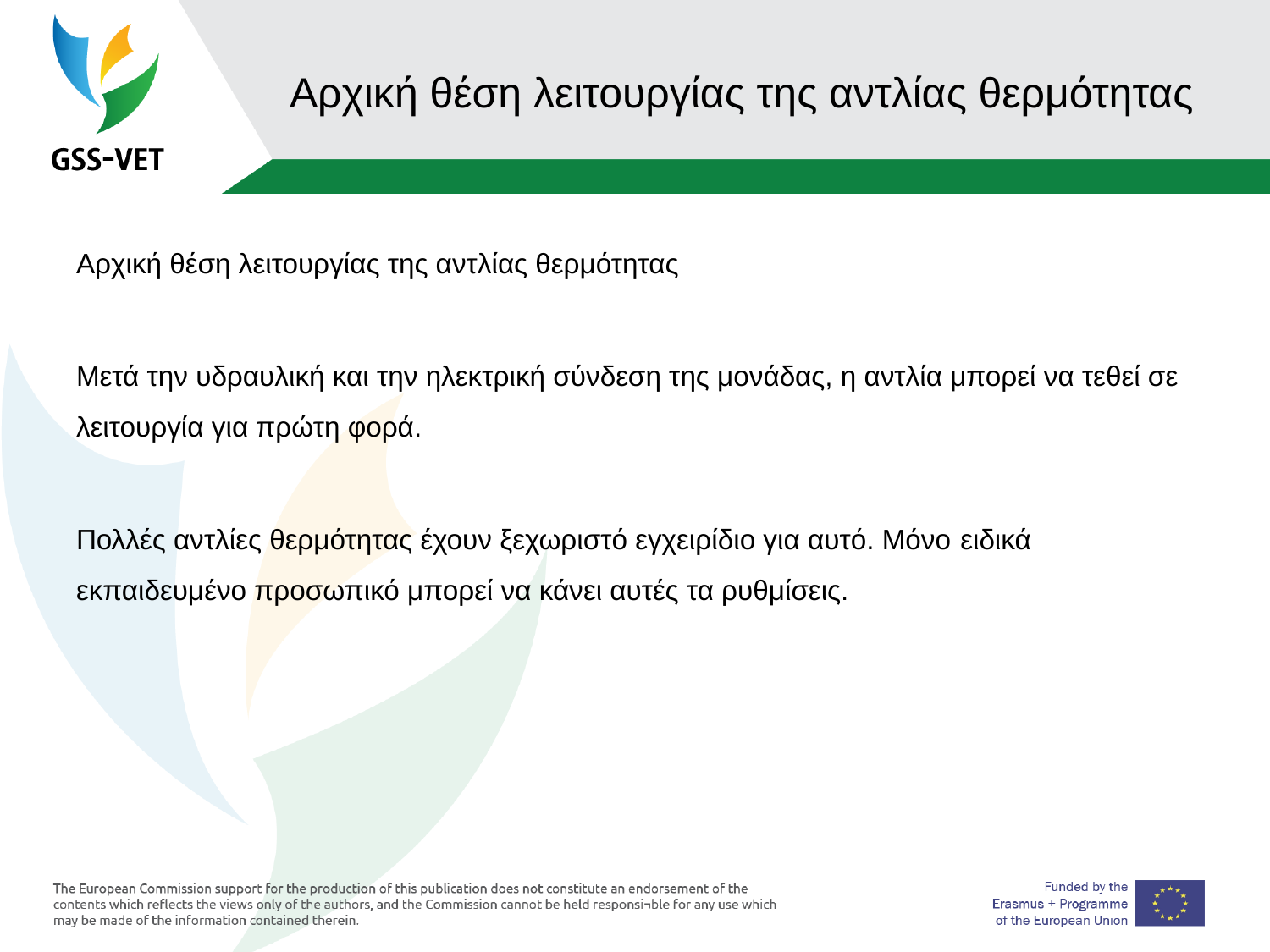

# Αρχική θέση λειτουργίας της αντλίας θερμότητας
Αρχική θέση λειτουργίας της αντλίας θερμότητας

Μετά την υδραυλική και την ηλεκτρική σύνδεση της μονάδας, η αντλία μπορεί να τεθεί σε λειτουργία για πρώτη φορά.

Πολλές αντλίες θερμότητας έχουν ξεχωριστό εγχειρίδιο για αυτό. Μόνο ειδικά εκπαιδευμένο προσωπικό μπορεί να κάνει αυτές τα ρυθμίσεις.